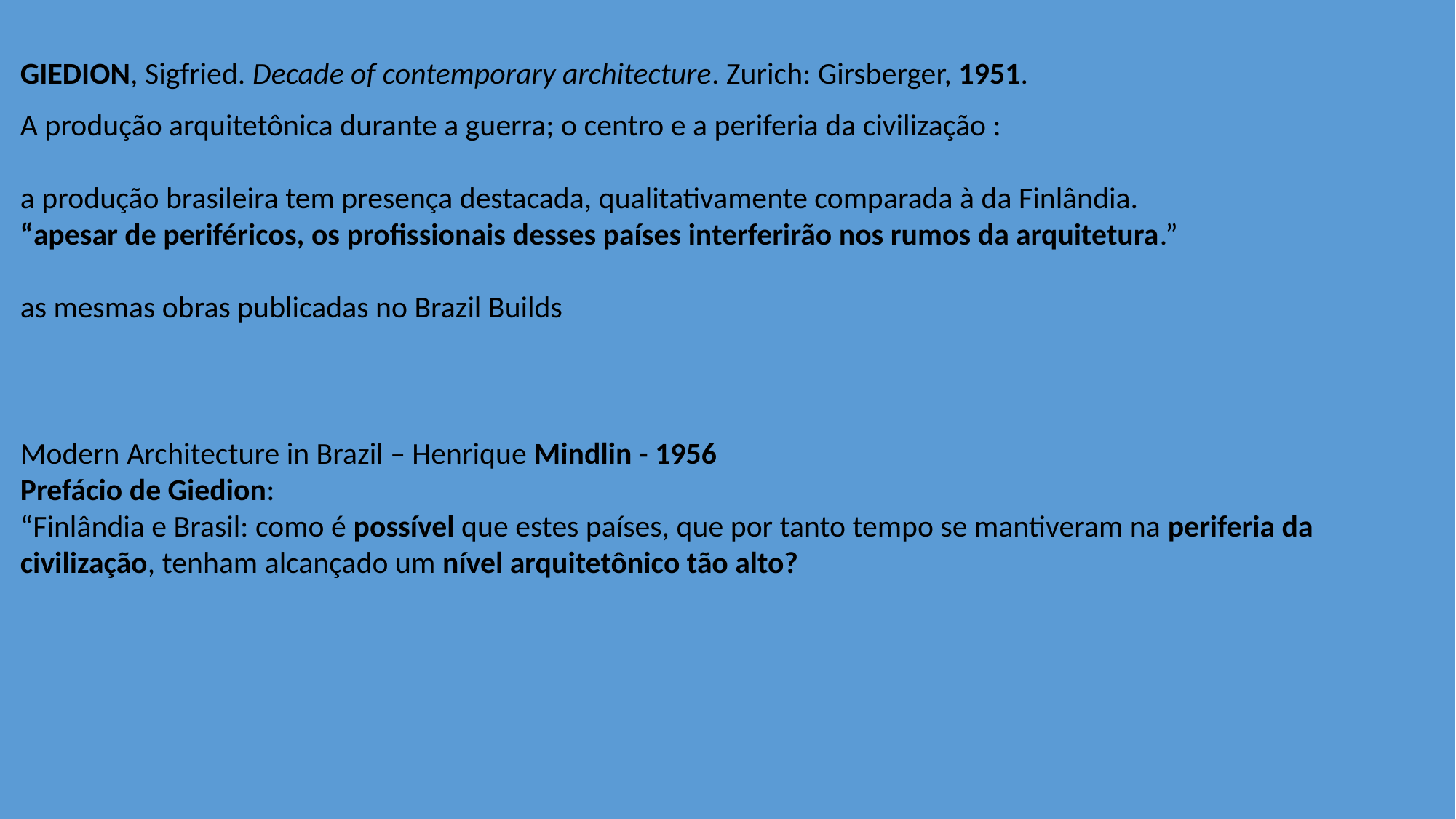

GIEDION, Sigfried. Decade of contemporary architecture. Zurich: Girsberger, 1951.
A produção arquitetônica durante a guerra; o centro e a periferia da civilização :

a produção brasileira tem presença destacada, qualitativamente comparada à da Finlândia.
“apesar de periféricos, os profissionais desses países interferirão nos rumos da arquitetura.”

as mesmas obras publicadas no Brazil Builds

Modern Architecture in Brazil – Henrique Mindlin - 1956
Prefácio de Giedion:
“Finlândia e Brasil: como é possível que estes países, que por tanto tempo se mantiveram na periferia da civilização, tenham alcançado um nível arquitetônico tão alto?